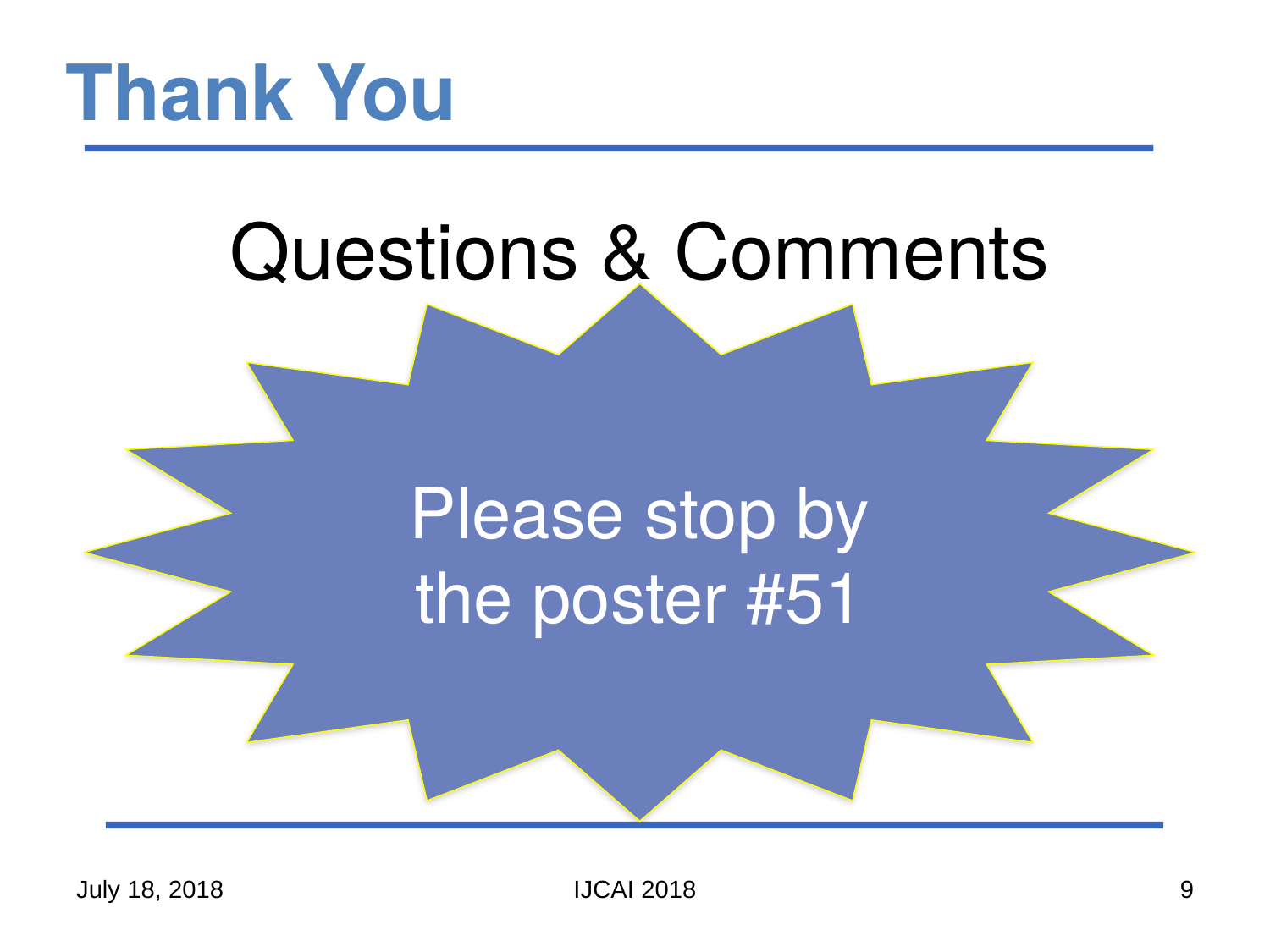

# Thank You
Questions & Comments
Please stop by the poster #51
July 18, 2018
IJCAI 2018
9